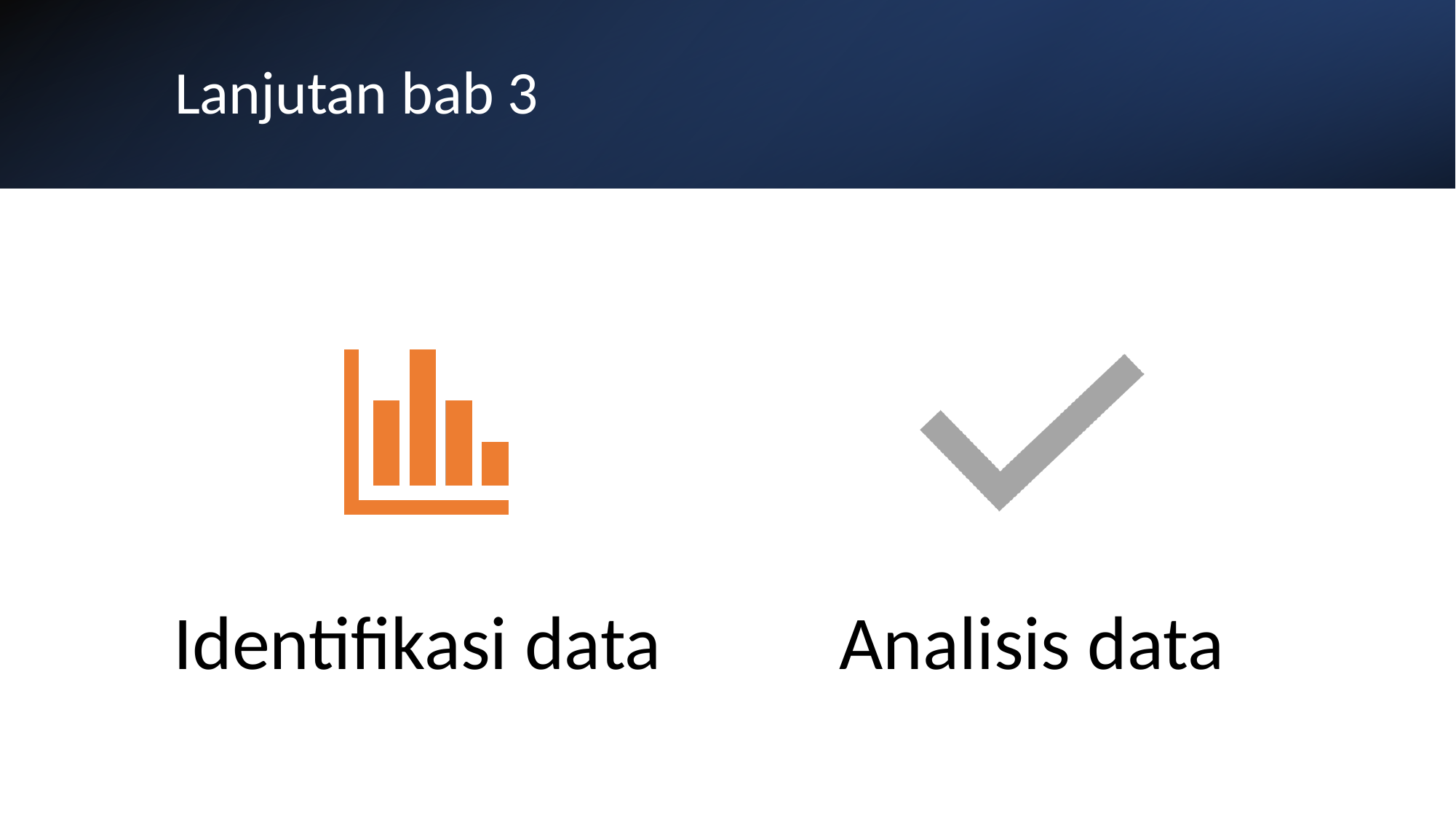

# Lanjutan bab 3
Identifikasi data
Analisis data